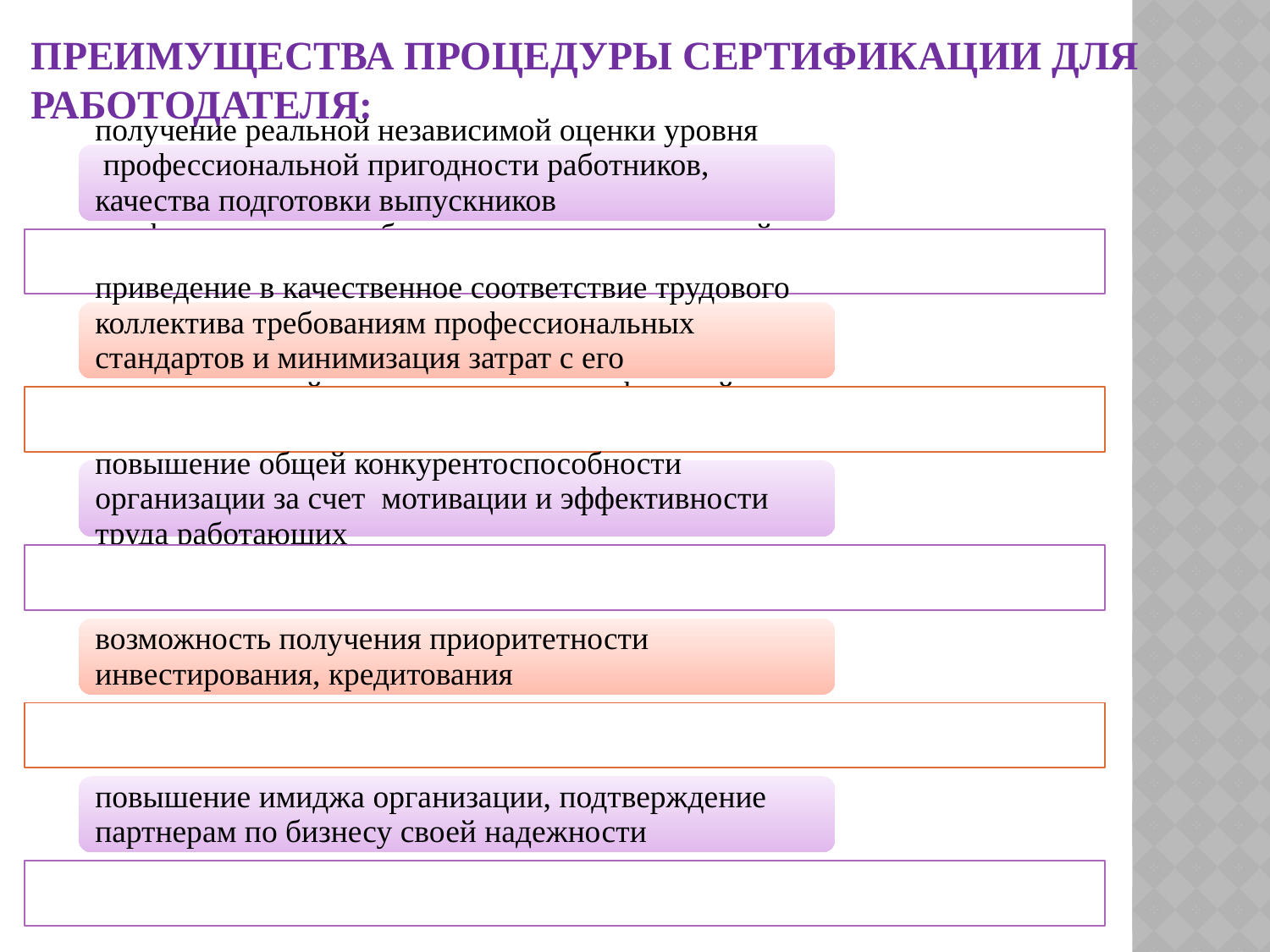

# Преимущества процедуры сертификации для работодателя:
получение реальной независимой оценки уровня  профессиональной пригодности работников, качества подготовки выпускников профессиональных образовательных организаций
приведение в качественное соответствие трудового коллектива требованиям профессиональных стандартов и минимизация затрат с его переподготовкой и повышением квалификаций
возможность получения приоритетности инвестирования, кредитования
повышение имиджа организации, подтверждение партнерам по бизнесу своей надежности
повышение общей конкурентоспособности организации за счет  мотивации и эффективности труда работающих